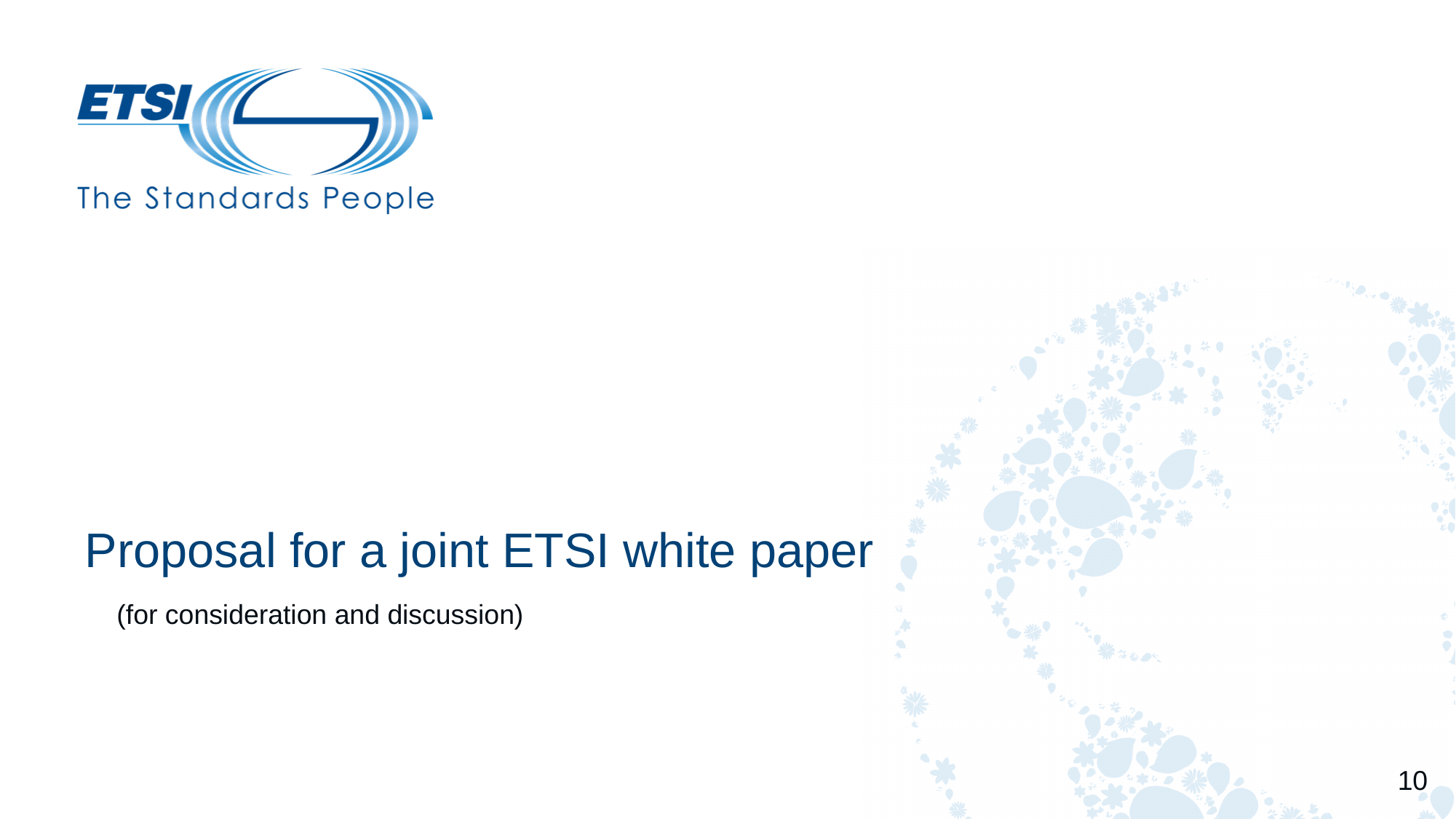

# Proposal for a joint ETSI white paper
(for consideration and discussion)
10